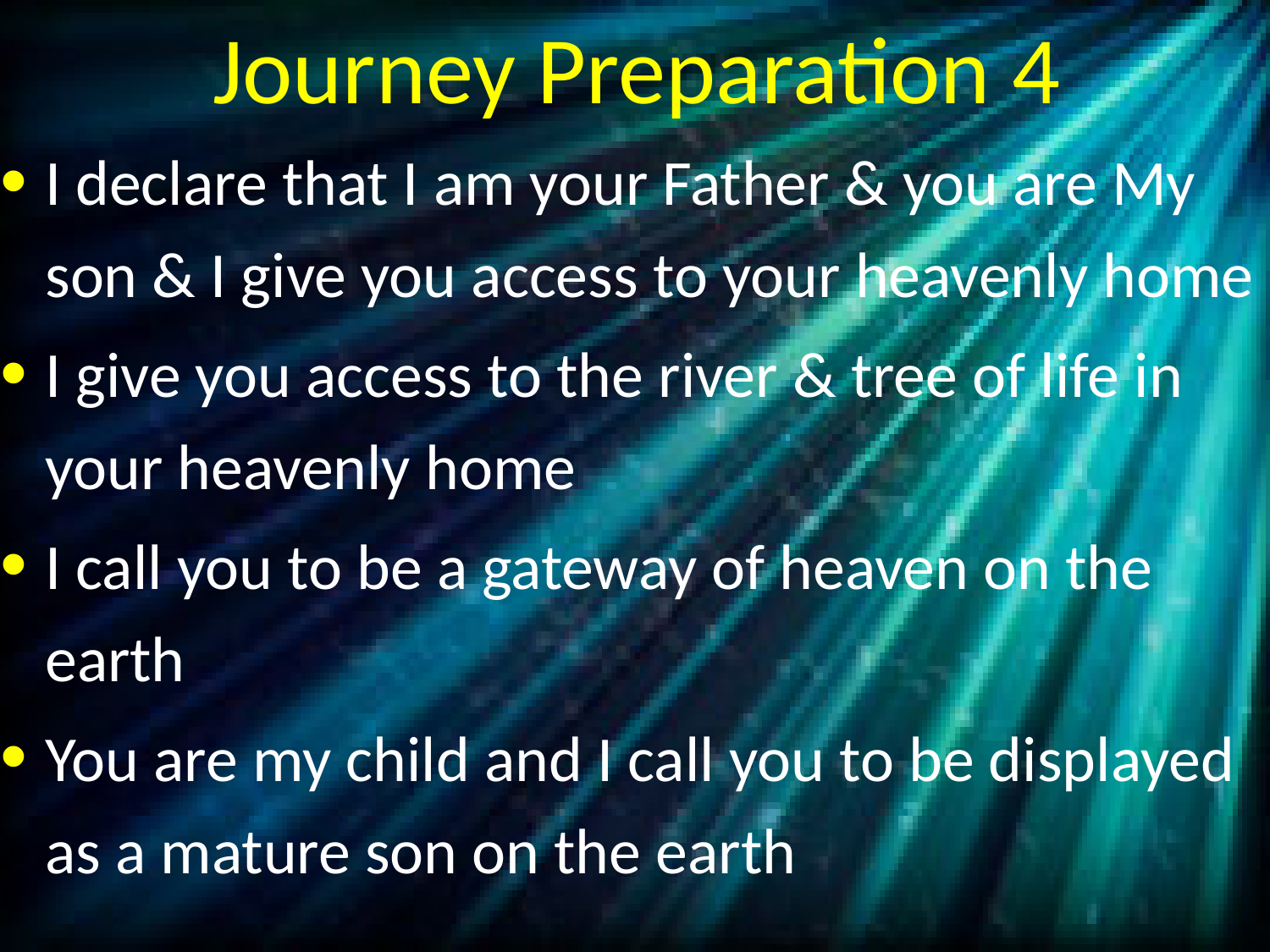

# Journey Preparation 4
I declare that I am your Father & you are My son & I give you access to your heavenly home
I give you access to the river & tree of life in your heavenly home
I call you to be a gateway of heaven on the earth
You are my child and I call you to be displayed as a mature son on the earth